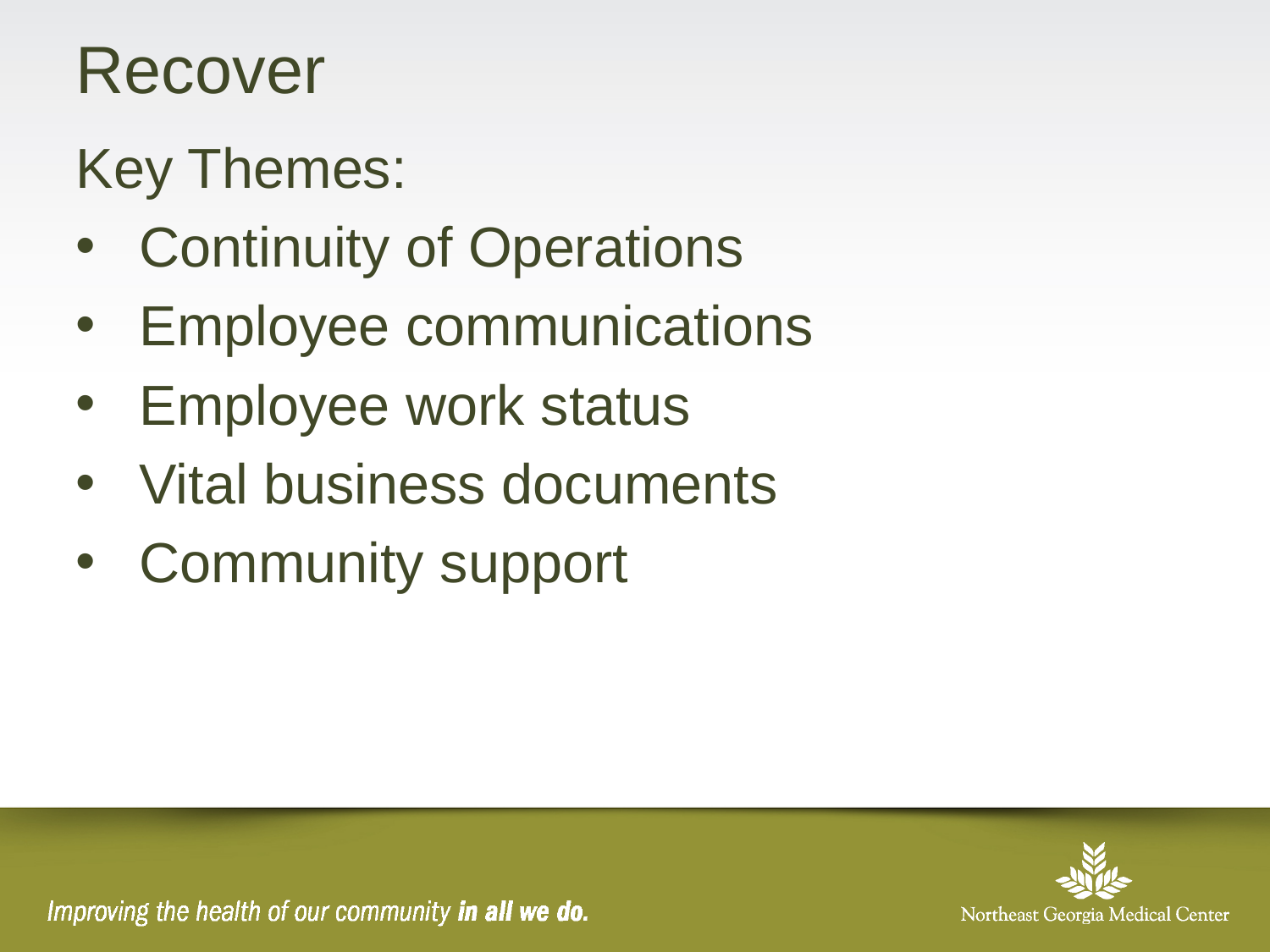

# Recover
Key Themes:
Continuity of Operations
Employee communications
Employee work status
Vital business documents
Community support